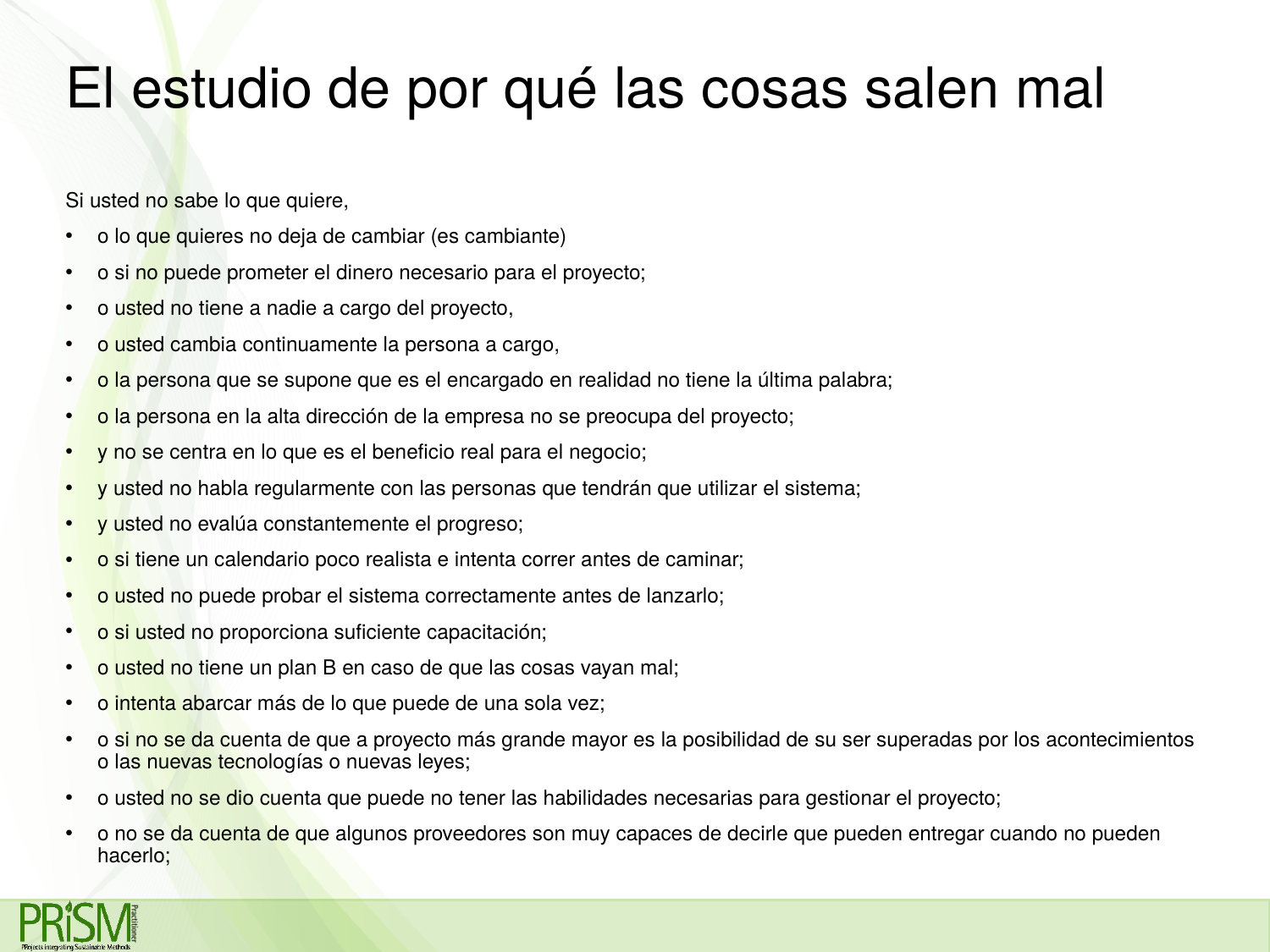

# El estudio de por qué las cosas salen mal
Si usted no sabe lo que quiere,
o lo que quieres no deja de cambiar (es cambiante)
o si no puede prometer el dinero necesario para el proyecto;
o usted no tiene a nadie a cargo del proyecto,
o usted cambia continuamente la persona a cargo,
o la persona que se supone que es el encargado en realidad no tiene la última palabra;
o la persona en la alta dirección de la empresa no se preocupa del proyecto;
y no se centra en lo que es el beneficio real para el negocio;
y usted no habla regularmente con las personas que tendrán que utilizar el sistema;
y usted no evalúa constantemente el progreso;
o si tiene un calendario poco realista e intenta correr antes de caminar;
o usted no puede probar el sistema correctamente antes de lanzarlo;
o si usted no proporciona suficiente capacitación;
o usted no tiene un plan B en caso de que las cosas vayan mal;
o intenta abarcar más de lo que puede de una sola vez;
o si no se da cuenta de que a proyecto más grande mayor es la posibilidad de su ser superadas por los acontecimientos o las nuevas tecnologías o nuevas leyes;
o usted no se dio cuenta que puede no tener las habilidades necesarias para gestionar el proyecto;
o no se da cuenta de que algunos proveedores son muy capaces de decirle que pueden entregar cuando no pueden hacerlo;